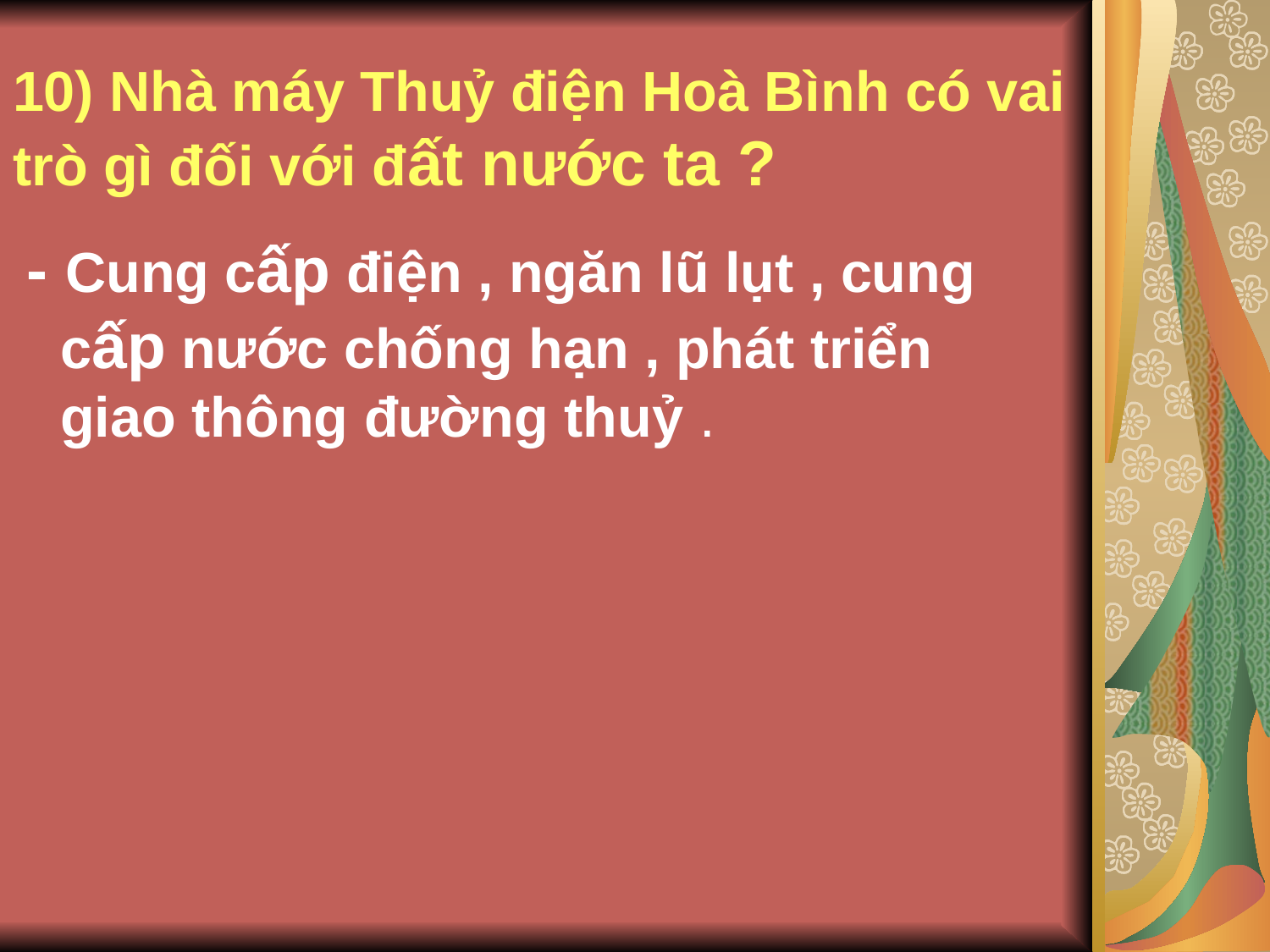

# 10) Nhà máy Thuỷ điện Hoà Bình có vai trò gì đối với đất nước ta ?
 - Cung cấp điện , ngăn lũ lụt , cung cấp nước chống hạn , phát triển giao thông đường thuỷ .